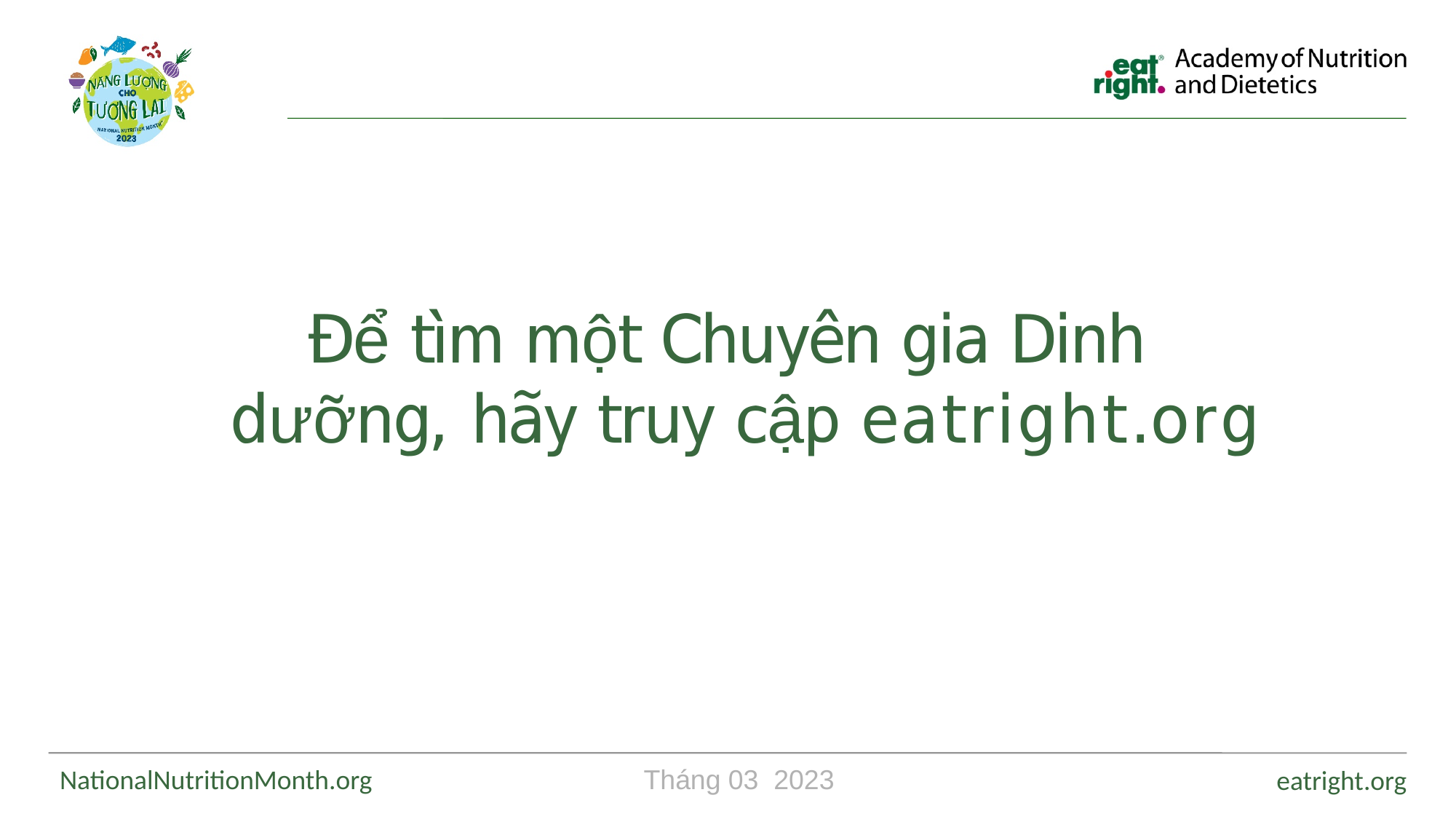

Để tìm một Chuyên gia Dinh dưỡng, hãy truy cập eatright.org